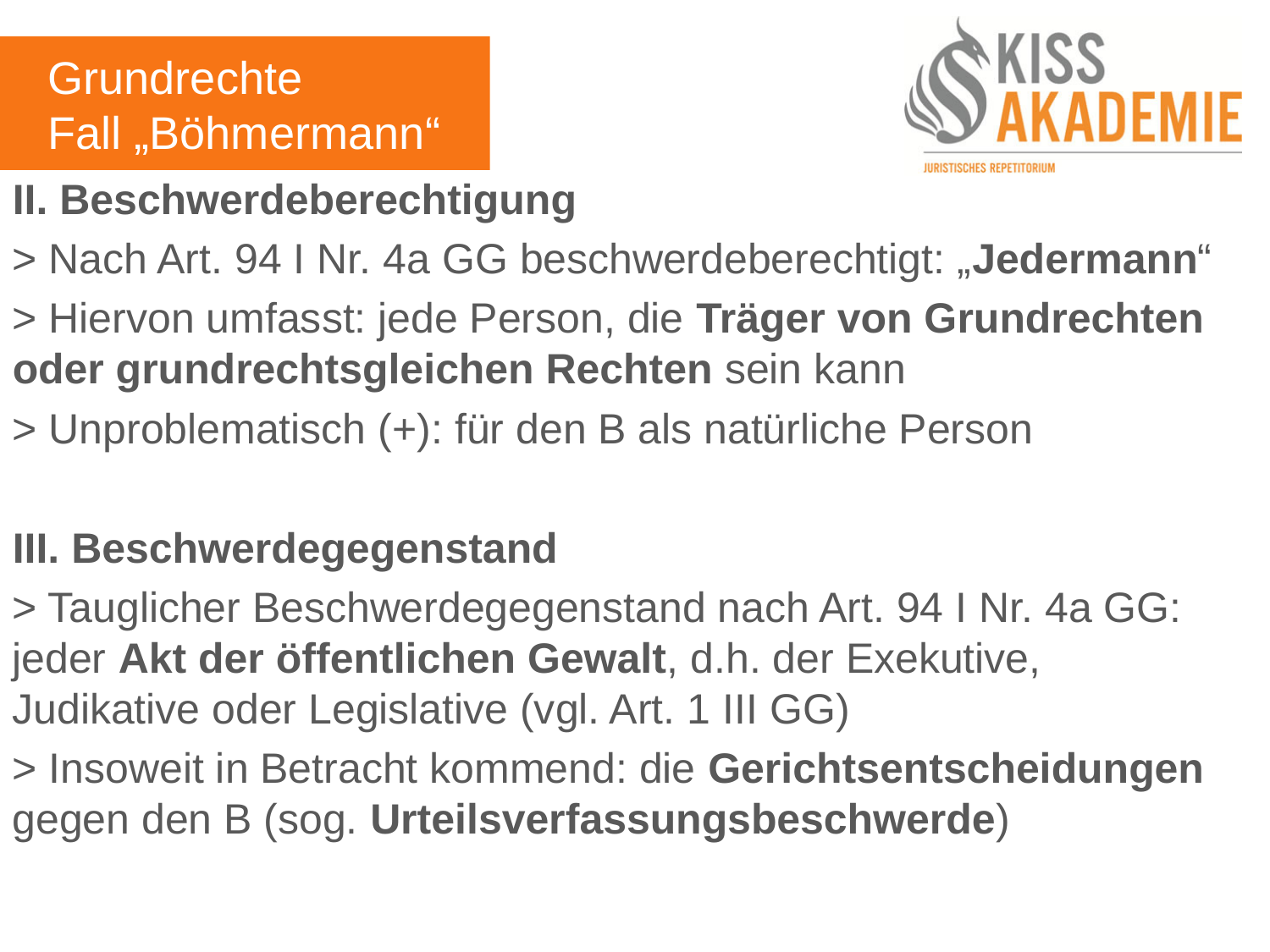

Grundrechte
Fall „Böhmermann“
II. Beschwerdeberechtigung
> Nach Art. 94 I Nr. 4a GG beschwerdeberechtigt: „Jedermann“
> Hiervon umfasst: jede Person, die Träger von Grundrechten oder grundrechtsgleichen Rechten sein kann
> Unproblematisch (+): für den B als natürliche Person

III. Beschwerdegegenstand
> Tauglicher Beschwerdegegenstand nach Art. 94 I Nr. 4a GG: jeder Akt der öffentlichen Gewalt, d.h. der Exekutive, Judikative oder Legislative (vgl. Art. 1 III GG)
> Insoweit in Betracht kommend: die Gerichtsentscheidungen gegen den B (sog. Urteilsverfassungsbeschwerde)